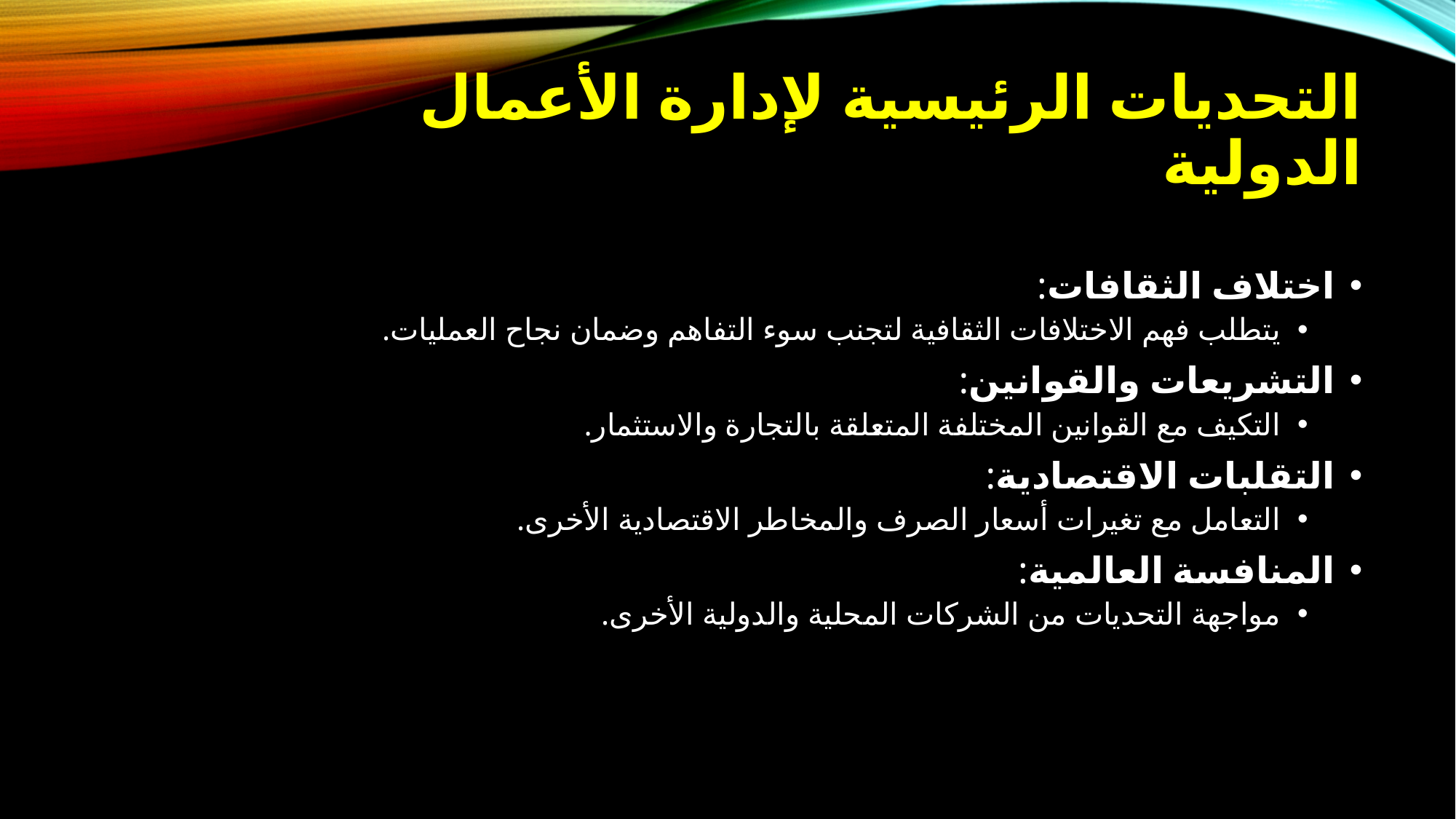

# التحديات الرئيسية لإدارة الأعمال الدولية
اختلاف الثقافات:
يتطلب فهم الاختلافات الثقافية لتجنب سوء التفاهم وضمان نجاح العمليات.
التشريعات والقوانين:
التكيف مع القوانين المختلفة المتعلقة بالتجارة والاستثمار.
التقلبات الاقتصادية:
التعامل مع تغيرات أسعار الصرف والمخاطر الاقتصادية الأخرى.
المنافسة العالمية:
مواجهة التحديات من الشركات المحلية والدولية الأخرى.